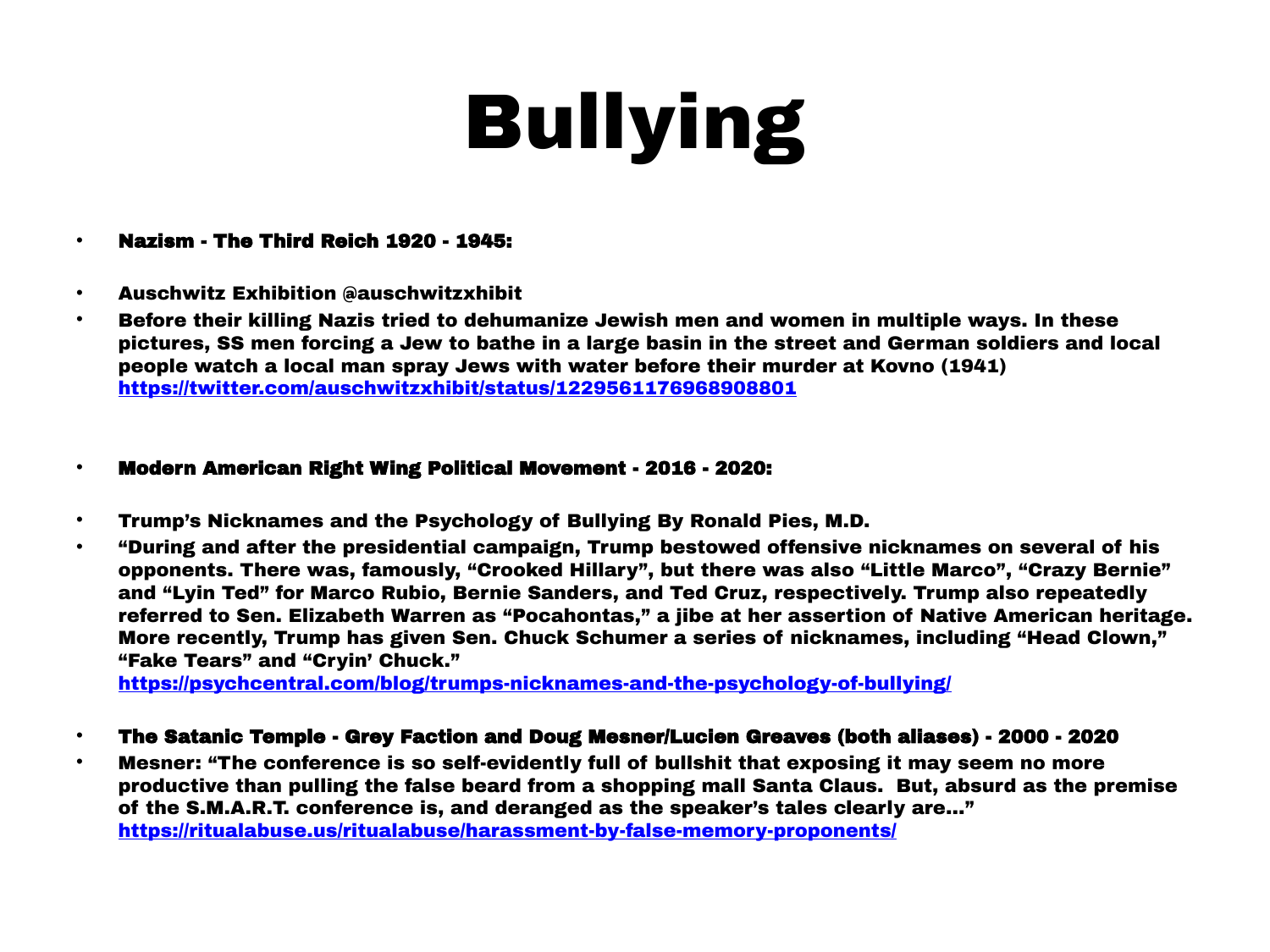

# Bullying
Nazism - The Third Reich 1920 - 1945:

Auschwitz Exhibition @auschwitzxhibit
Before their killing Nazis tried to dehumanize Jewish men and women in multiple ways. In these pictures, SS men forcing a Jew to bathe in a large basin in the street and German soldiers and local people watch a local man spray Jews with water before their murder at Kovno (1941) https://twitter.com/auschwitzxhibit/status/1229561176968908801

Modern American Right Wing Political Movement - 2016 - 2020:

Trump’s Nicknames and the Psychology of Bullying By Ronald Pies, M.D.
“During and after the presidential campaign, Trump bestowed offensive nicknames on several of his opponents. There was, famously, “Crooked Hillary”, but there was also “Little Marco”, “Crazy Bernie” and “Lyin Ted” for Marco Rubio, Bernie Sanders, and Ted Cruz, respectively. Trump also repeatedly referred to Sen. Elizabeth Warren as “Pocahontas,” a jibe at her assertion of Native American heritage. More recently, Trump has given Sen. Chuck Schumer a series of nicknames, including “Head Clown,” “Fake Tears” and “Cryin’ Chuck.” https://psychcentral.com/blog/trumps-nicknames-and-the-psychology-of-bullying/

The Satanic Temple - Grey Faction and Doug Mesner/Lucien Greaves (both aliases) - 2000 - 2020
Mesner: “The conference is so self-evidently full of bullshit that exposing it may seem no more productive than pulling the false beard from a shopping mall Santa Claus.  But, absurd as the premise of the S.M.A.R.T. conference is, and deranged as the speaker’s tales clearly are…”  https://ritualabuse.us/ritualabuse/harassment-by-false-memory-proponents/